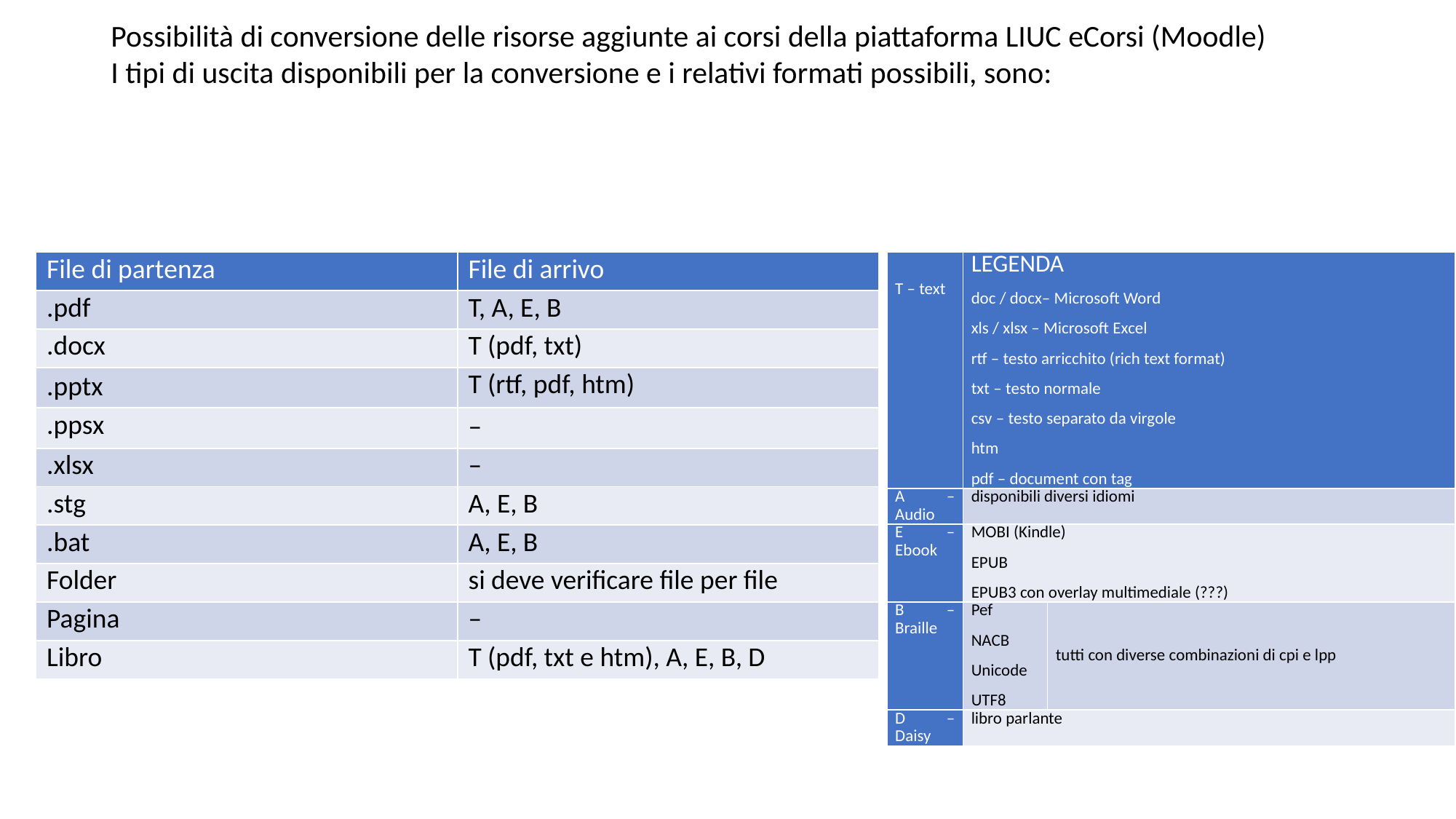

# Possibilità di conversione delle risorse aggiunte ai corsi della piattaforma LIUC eCorsi (Moodle) I tipi di uscita disponibili per la conversione e i relativi formati possibili, sono:
| File di partenza | File di arrivo |
| --- | --- |
| .pdf | T, A, E, B |
| .docx | T (pdf, txt) |
| .pptx | T (rtf, pdf, htm) |
| .ppsx | – |
| .xlsx | – |
| .stg | A, E, B |
| .bat | A, E, B |
| Folder | si deve verificare file per file |
| Pagina | – |
| Libro | T (pdf, txt e htm), A, E, B, D |
| T – text | LEGENDA doc / docx– Microsoft Word xls / xlsx – Microsoft Excel rtf – testo arricchito (rich text format) txt – testo normale csv – testo separato da virgole htm pdf – document con tag |  |
| --- | --- | --- |
| A – Audio | disponibili diversi idiomi |  |
| E – Ebook | MOBI (Kindle) EPUB EPUB3 con overlay multimediale (???) |  |
| B – Braille | Pef NACB Unicode UTF8 | tutti con diverse combinazioni di cpi e lpp |
| D – Daisy | libro parlante |  |